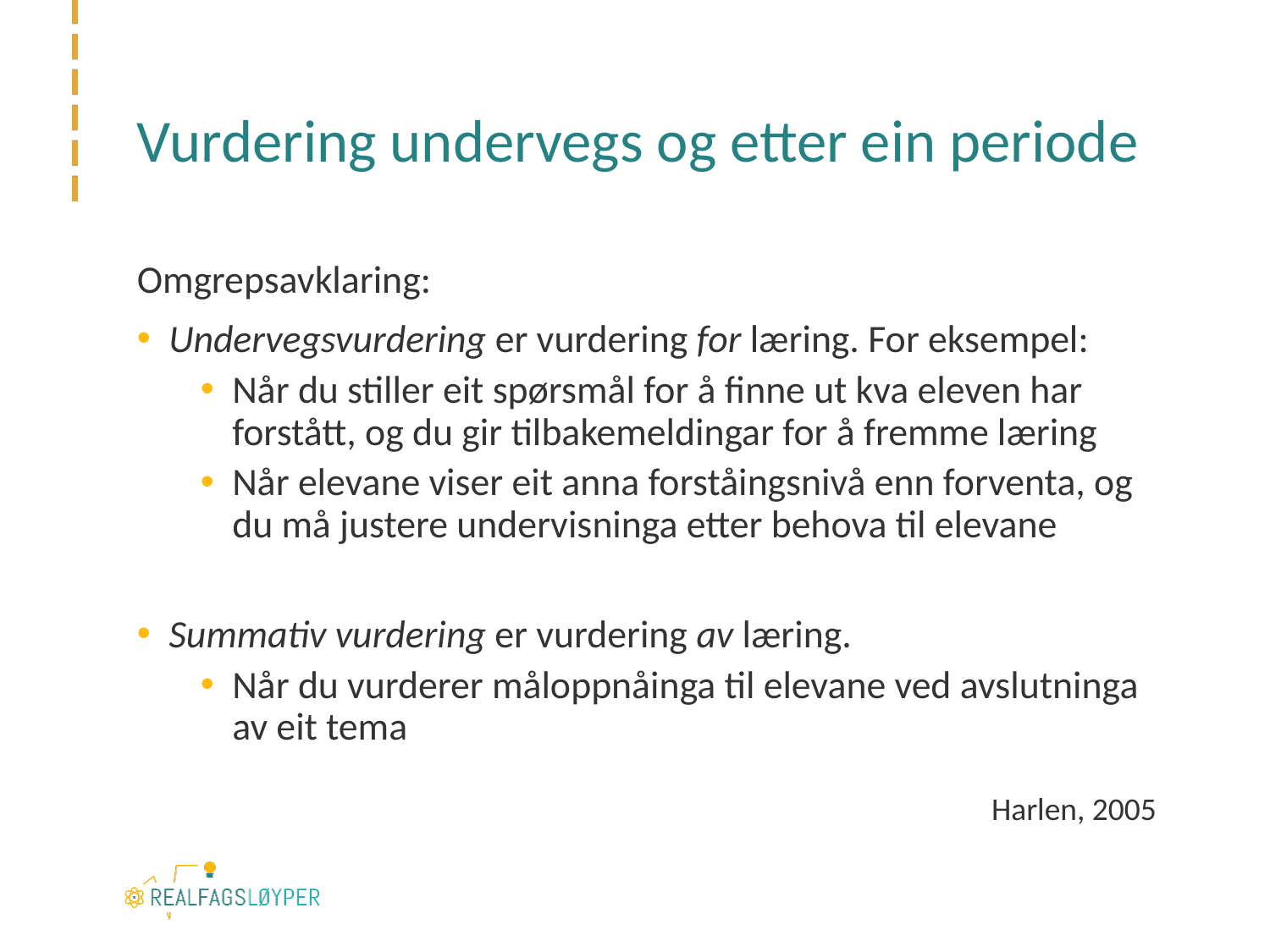

# Vurdering undervegs og etter ein periode
Omgrepsavklaring:
Undervegsvurdering er vurdering for læring. For eksempel:
Når du stiller eit spørsmål for å finne ut kva eleven har forstått, og du gir tilbakemeldingar for å fremme læring
Når elevane viser eit anna forståingsnivå enn forventa, og du må justere undervisninga etter behova til elevane

Summativ vurdering er vurdering av læring.
Når du vurderer måloppnåinga til elevane ved avslutninga av eit tema
Harlen, 2005